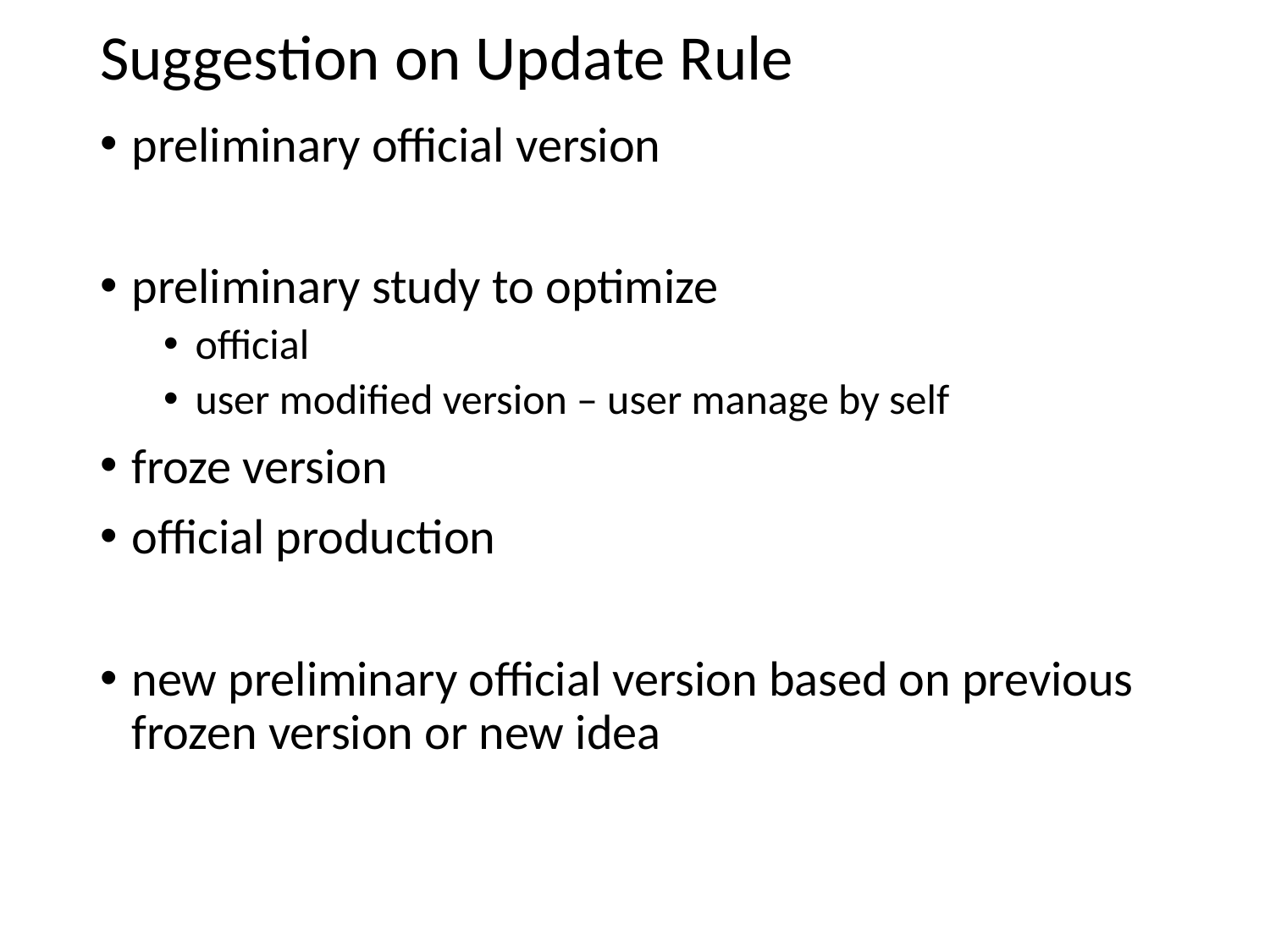

# Suggestion on Update Rule
preliminary official version

preliminary study to optimize
official
user modified version – user manage by self
froze version
official production

new preliminary official version based on previous frozen version or new idea